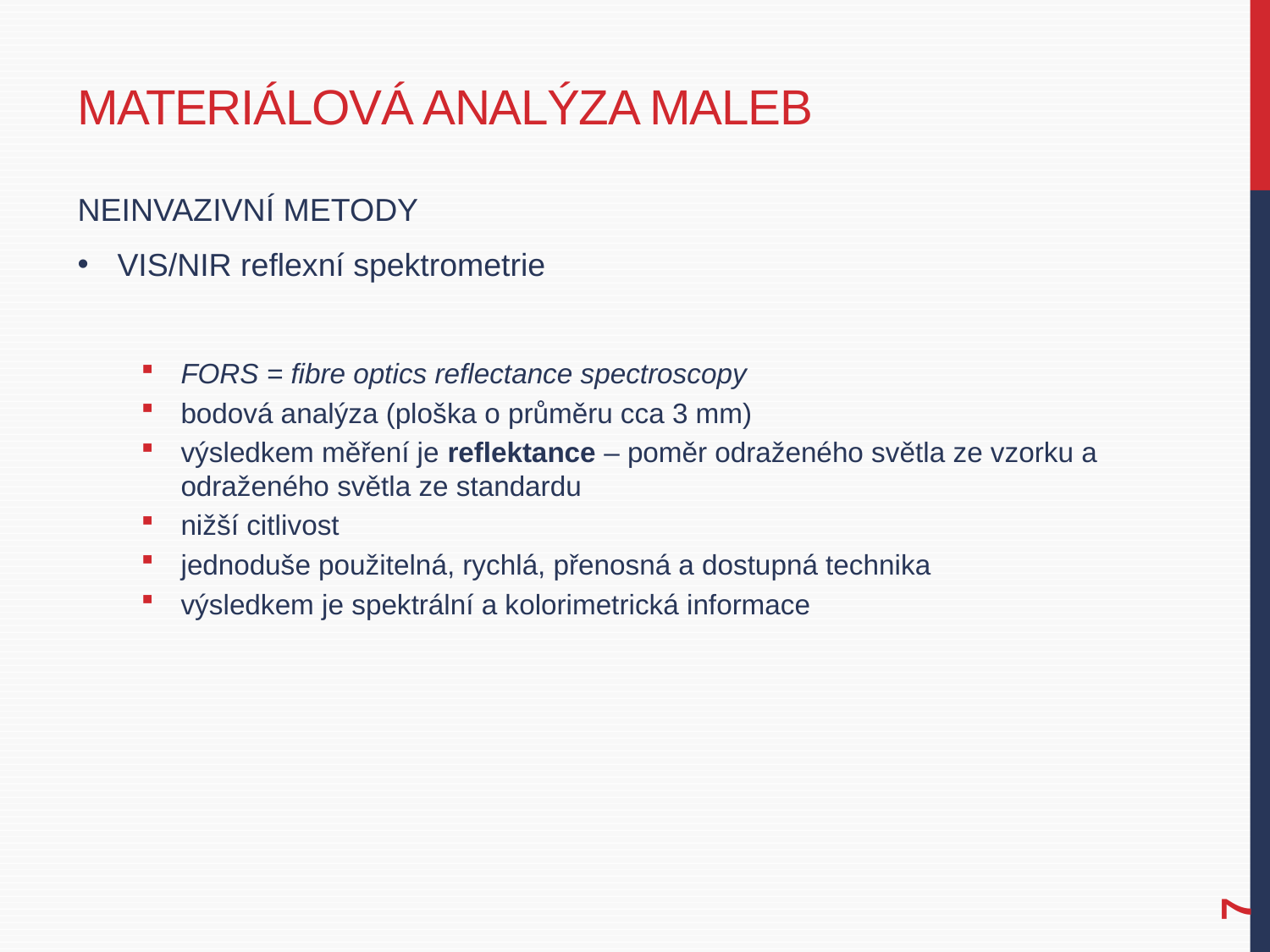

# Materiálová Analýza maleb
Neinvazivní metody
VIS/NIR reflexní spektrometrie

FORS = fibre optics reflectance spectroscopy
bodová analýza (ploška o průměru cca 3 mm)
výsledkem měření je reflektance – poměr odraženého světla ze vzorku a odraženého světla ze standardu
nižší citlivost
jednoduše použitelná, rychlá, přenosná a dostupná technika
výsledkem je spektrální a kolorimetrická informace

7